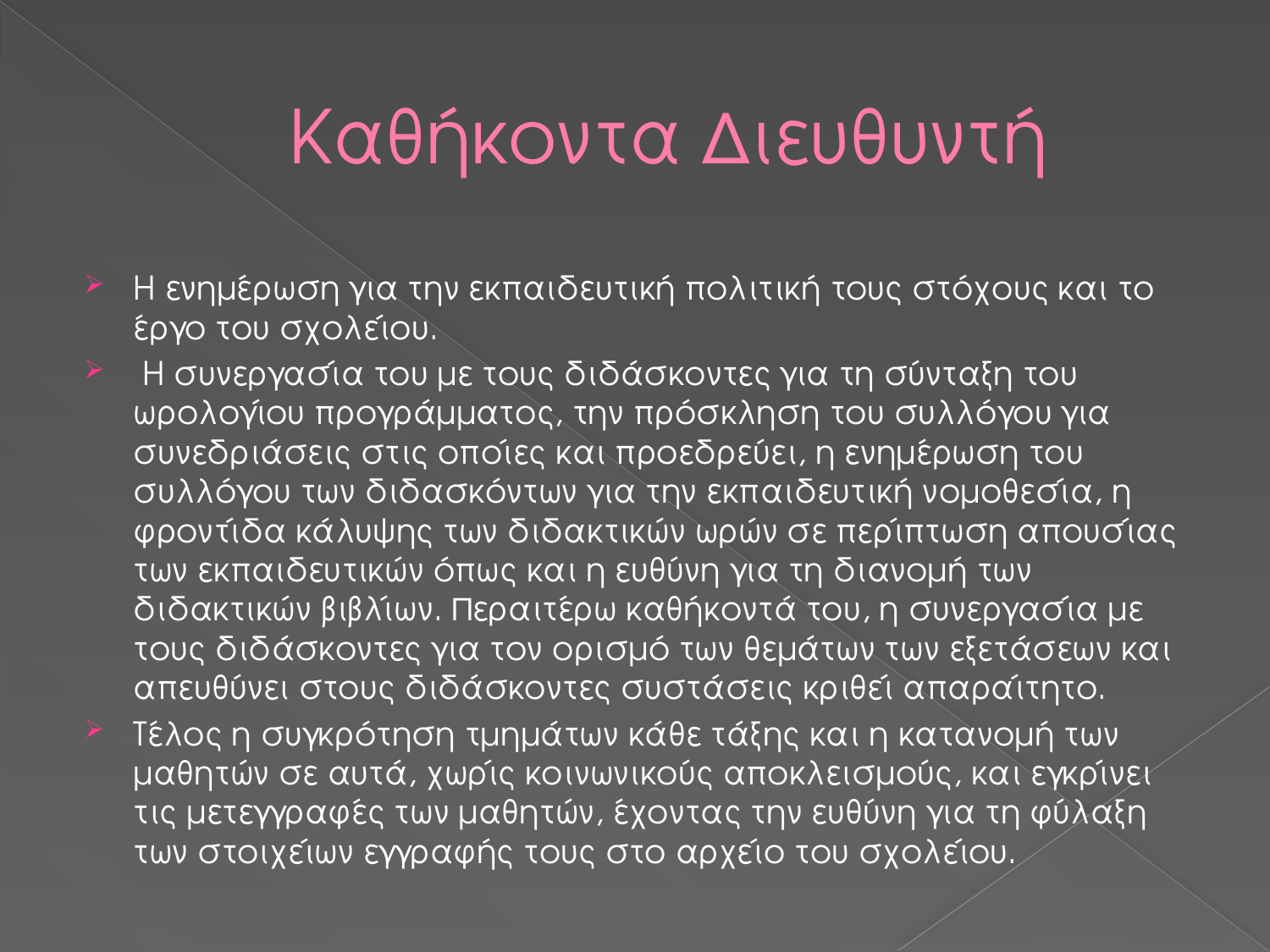

# Καθήκοντα Διευθυντή
Η ενημέρωση για την εκπαιδευτική πολιτική τους στόχους και το έργο του σχολείου.
 Η συνεργασία του με τους διδάσκοντες για τη σύνταξη του ωρολογίου προγράμματος, την πρόσκληση του συλλόγου για συνεδριάσεις στις οποίες και προεδρεύει, η ενημέρωση του συλλόγου των διδασκόντων για την εκπαιδευτική νομοθεσία, η φροντίδα κάλυψης των διδακτικών ωρών σε περίπτωση απουσίας των εκπαιδευτικών όπως και η ευθύνη για τη διανομή των διδακτικών βιβλίων. Περαιτέρω καθήκοντά του, η συνεργασία με τους διδάσκοντες για τον ορισμό των θεμάτων των εξετάσεων και απευθύνει στους διδάσκοντες συστάσεις κριθεί απαραίτητο.
Τέλος η συγκρότηση τμημάτων κάθε τάξης και η κατανομή των μαθητών σε αυτά, χωρίς κοινωνικούς αποκλεισμούς, και εγκρίνει τις μετεγγραφές των μαθητών, έχοντας την ευθύνη για τη φύλαξη των στοιχείων εγγραφής τους στο αρχείο του σχολείου.